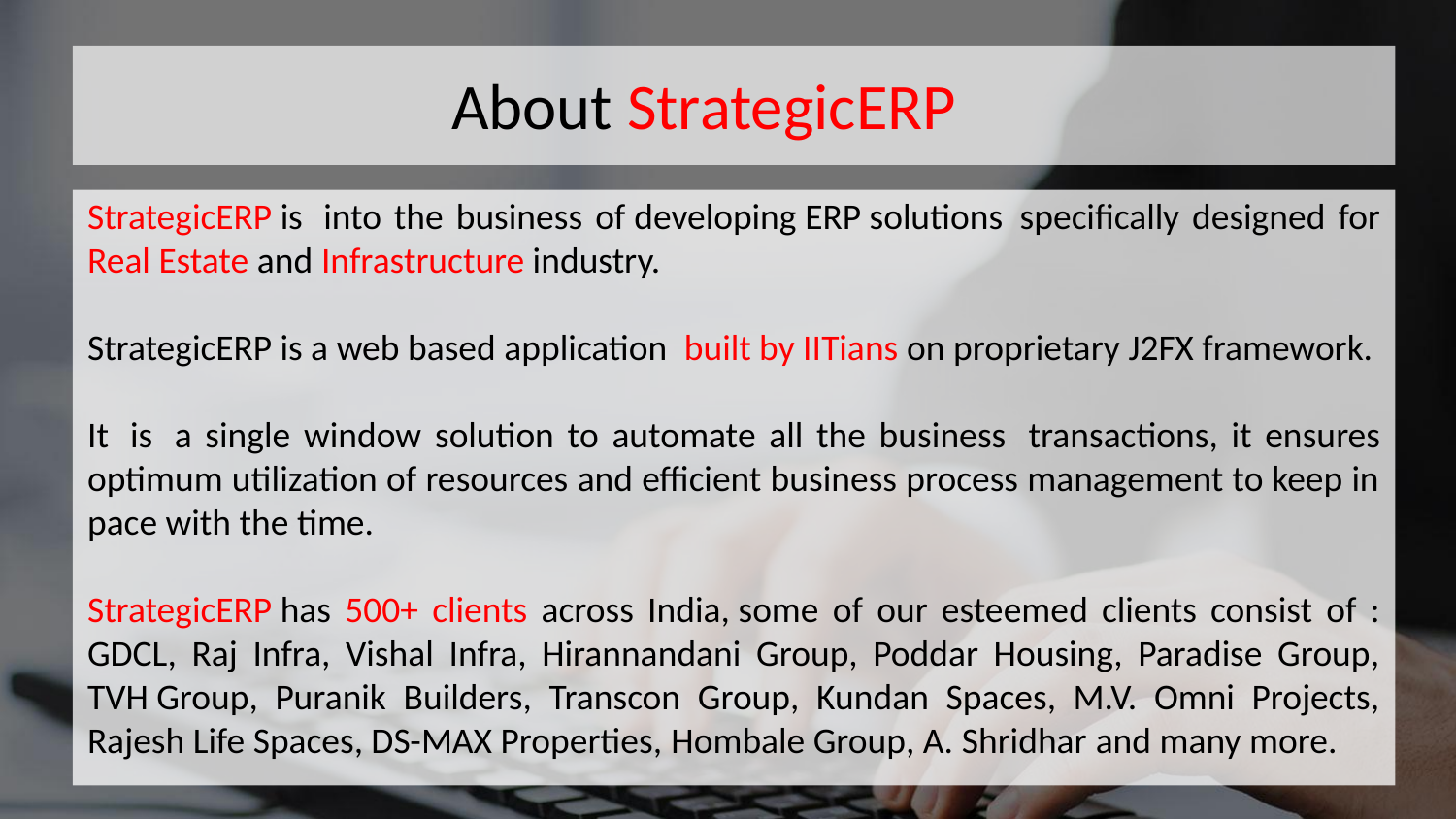

About StrategicERP
StrategicERP is  into the business of developing ERP solutions  specifically designed for Real Estate and Infrastructure industry.

StrategicERP is a web based application  built by IITians on proprietary J2FX framework.

It  is  a single window solution to automate all the business  transactions, it ensures optimum utilization of resources and efficient business process management to keep in pace with the time.

StrategicERP has 500+ clients across India, some of our esteemed clients consist of : GDCL, Raj Infra, Vishal Infra, Hirannandani Group, Poddar Housing, Paradise Group, TVH Group, Puranik Builders, Transcon Group, Kundan Spaces, M.V. Omni Projects, Rajesh Life Spaces, DS-MAX Properties, Hombale Group, A. Shridhar and many more.